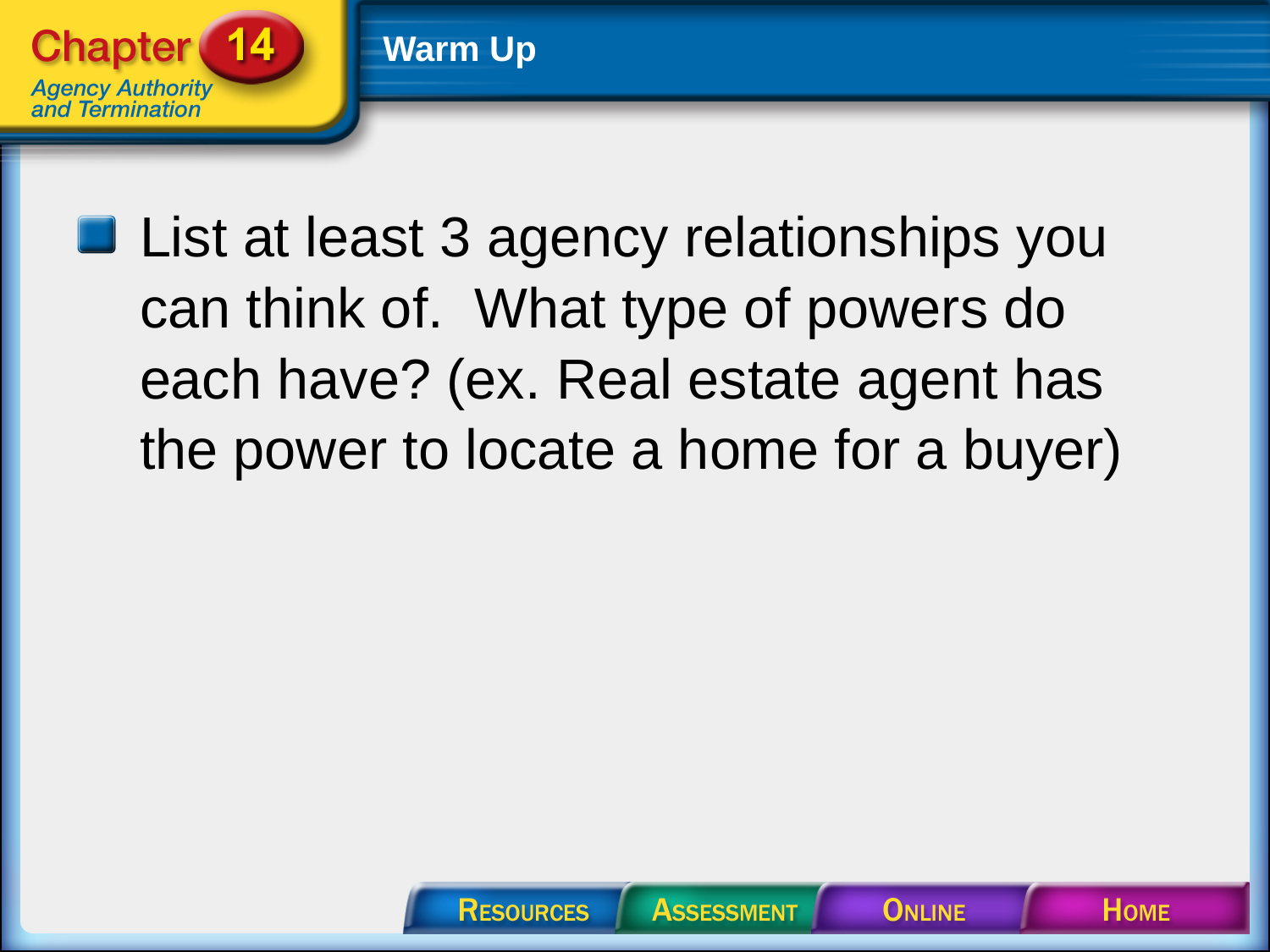

# Warm Up
List at least 3 agency relationships you can think of.  What type of powers do each have? (ex. Real estate agent has the power to locate a home for a buyer)